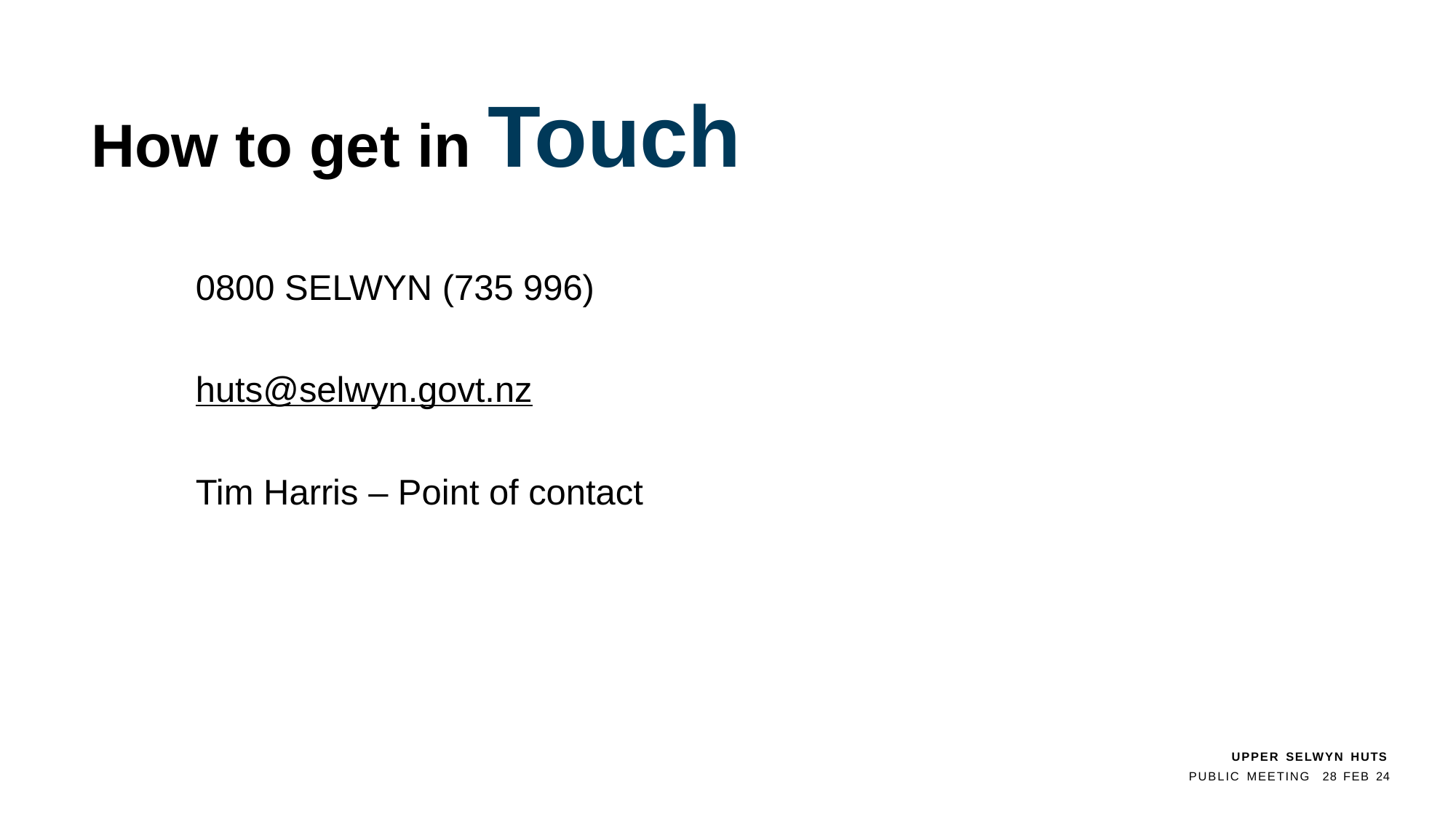

# How to get in Touch
0800 SELWYN (735 996)

huts@selwyn.govt.nz

Tim Harris – Point of contact

UPPER SELWYN HUTS
PUBLIC MEETING	28 FEB 24